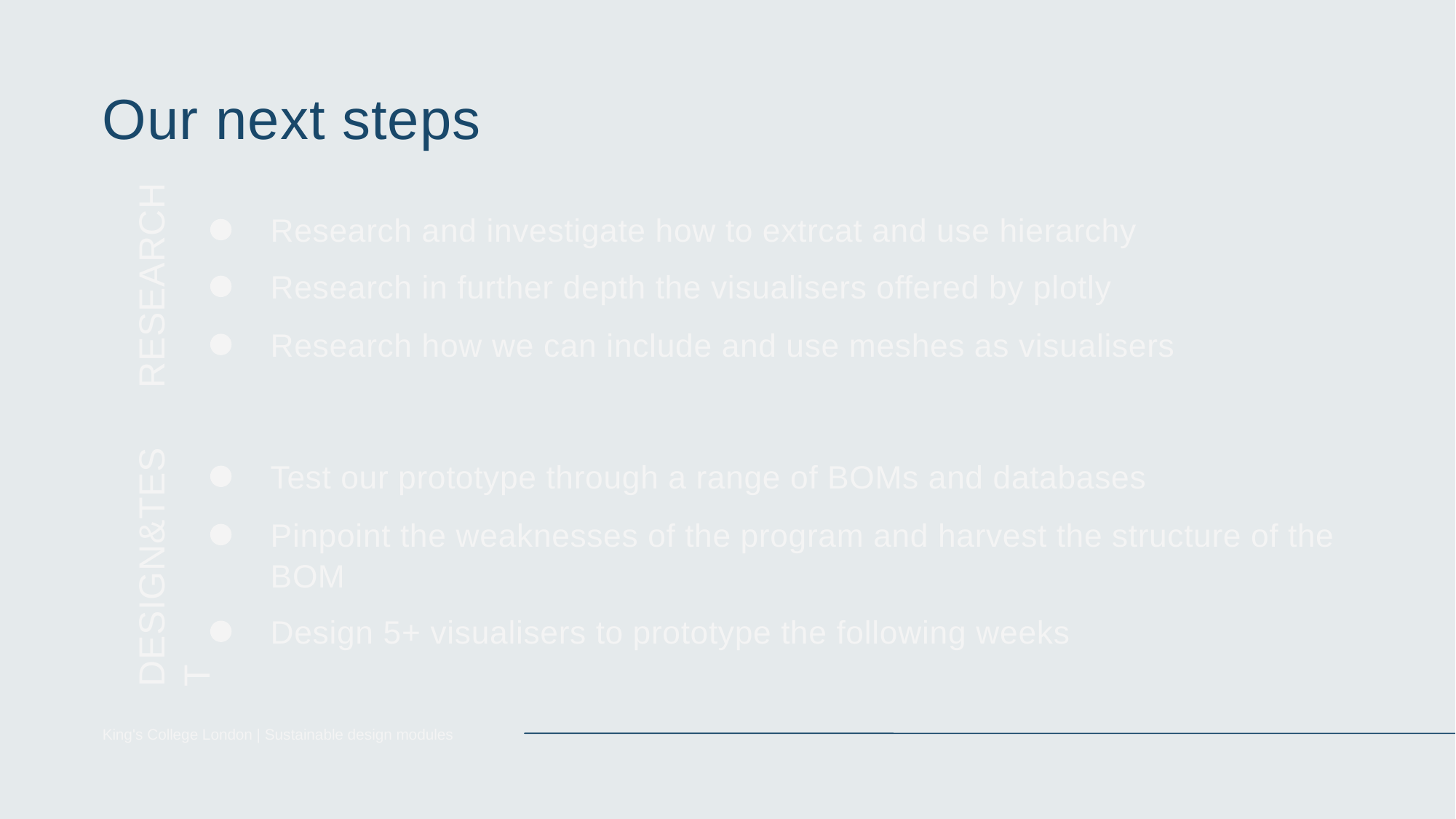

RESEARCH
Our next steps
Research and investigate how to extrcat and use hierarchy

Research in further depth the visualisers offered by plotly

Research how we can include and use meshes as visualisers

Test our prototype through a range of BOMs and databases

Pinpoint the weaknesses of the program and harvest the structure of the BOM

DESIGN&TEST
Design 5+ visualisers to prototype the following weeks

King's College London | Sustainable design modules